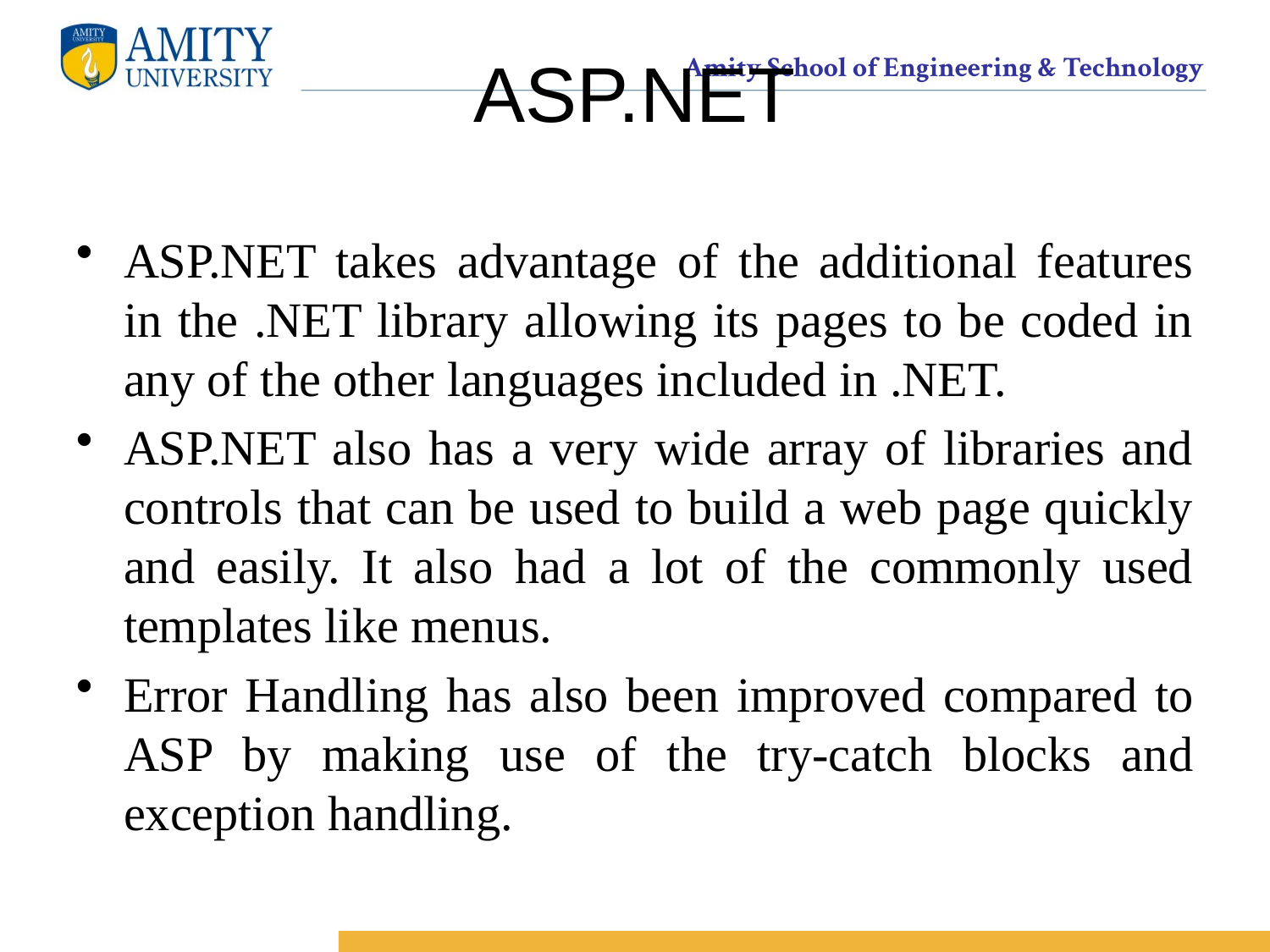

# ASP.NET
ASP.NET takes advantage of the additional features in the .NET library allowing its pages to be coded in any of the other languages included in .NET.
ASP.NET also has a very wide array of libraries and controls that can be used to build a web page quickly and easily. It also had a lot of the commonly used templates like menus.
Error Handling has also been improved compared to ASP by making use of the try-catch blocks and exception handling.